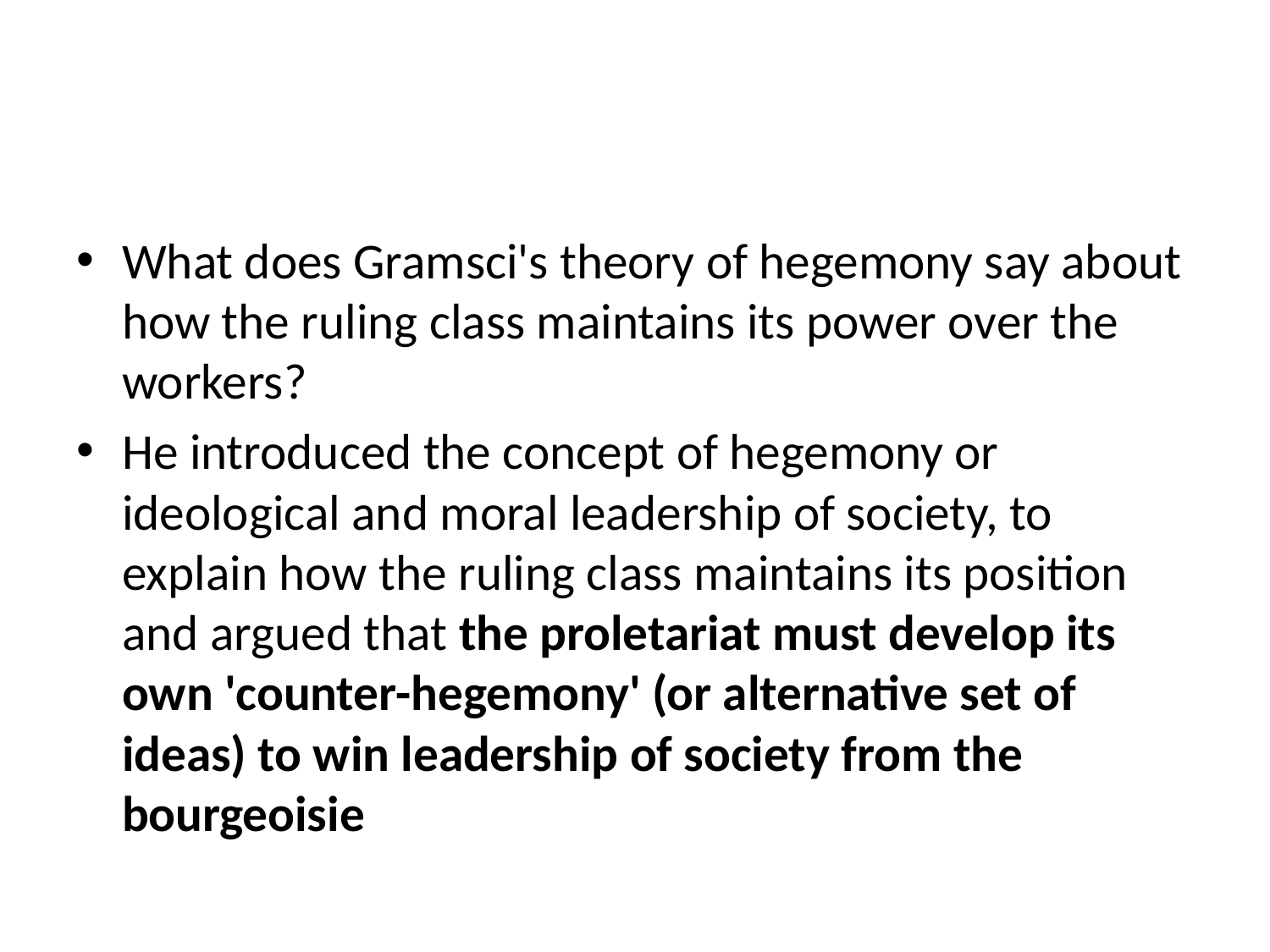

What does Gramsci's theory of hegemony say about how the ruling class maintains its power over the workers?
He introduced the concept of hegemony or ideological and moral leadership of society, to explain how the ruling class maintains its position and argued that the proletariat must develop its own 'counter-hegemony' (or alternative set of ideas) to win leadership of society from the bourgeoisie